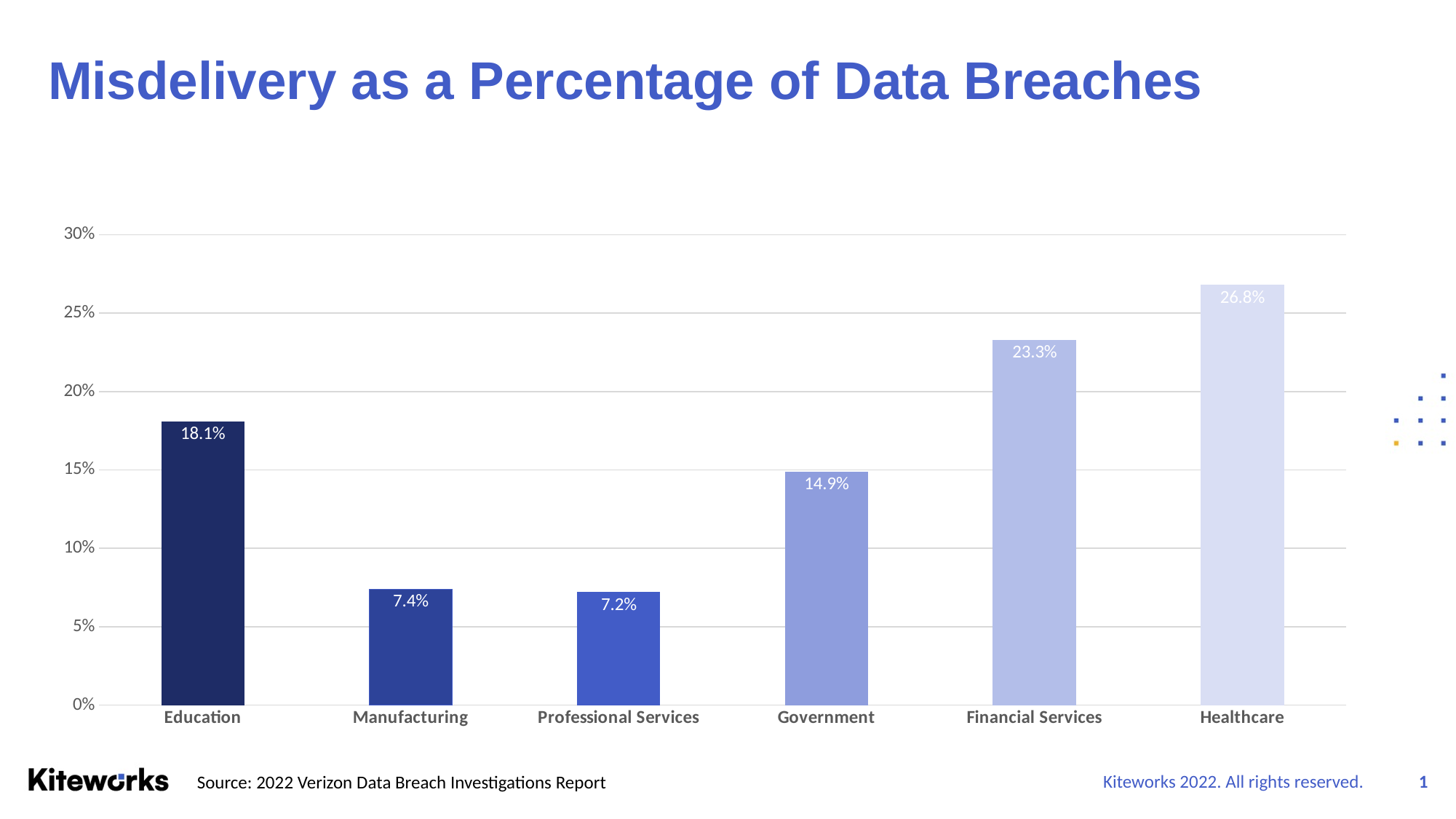

# Misdelivery as a Percentage of Data Breaches

### Chart

| Category | Series 1 |
|---|---|
| Education | 0.181 |
| Manufacturing | 0.074 |
| Professional Services | 0.072 |
| Government | 0.149 |
| Financial Services | 0.233 |
| Healthcare | 0.268 |
Source: 2022 Verizon Data Breach Investigations Report